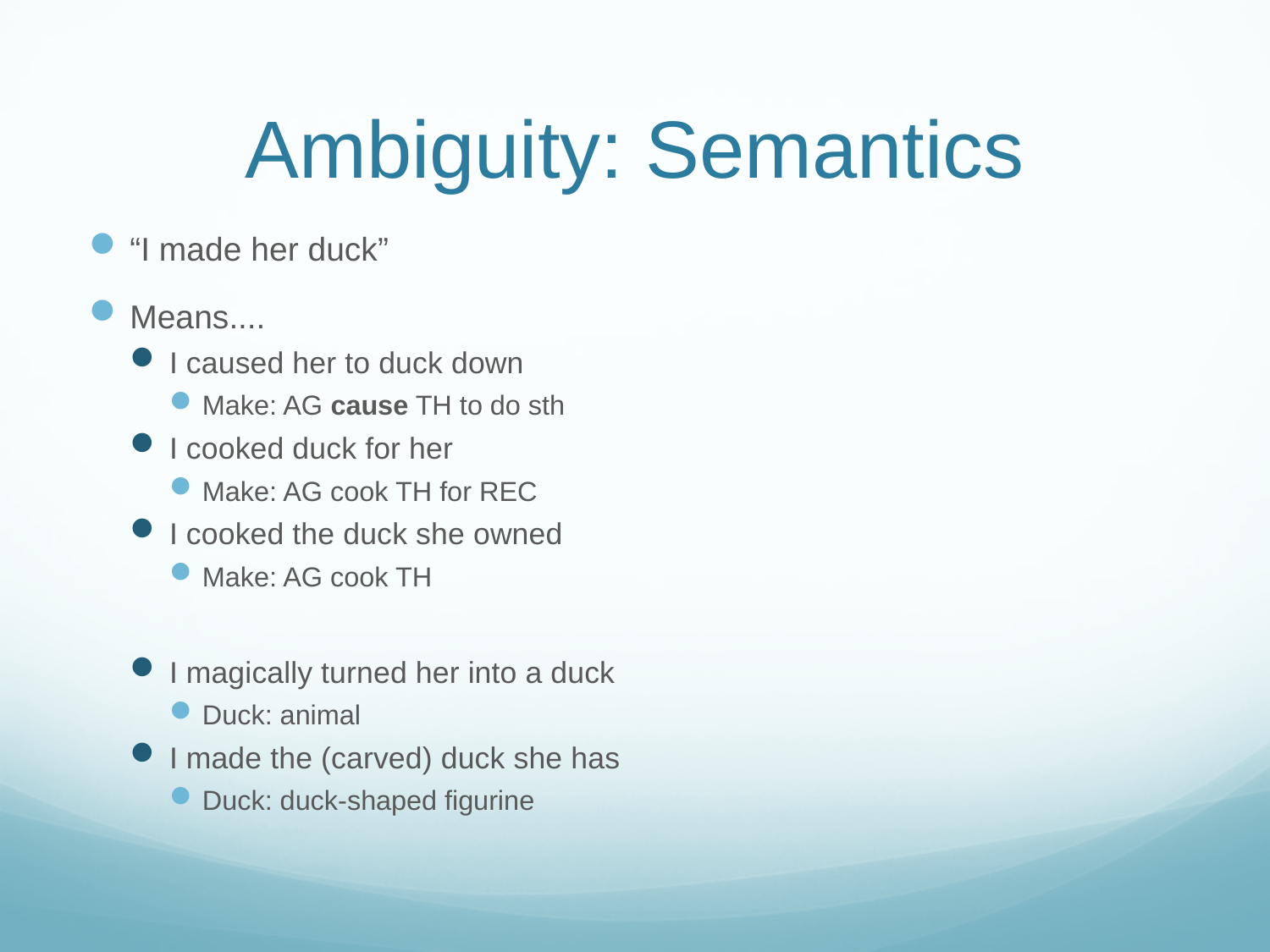

# Ambiguity: Semantics
“I made her duck”
Means....
I caused her to duck down
Make: AG cause TH to do sth
I cooked duck for her
Make: AG cook TH for REC
I cooked the duck she owned
Make: AG cook TH

I magically turned her into a duck
Duck: animal
I made the (carved) duck she has
Duck: duck-shaped figurine